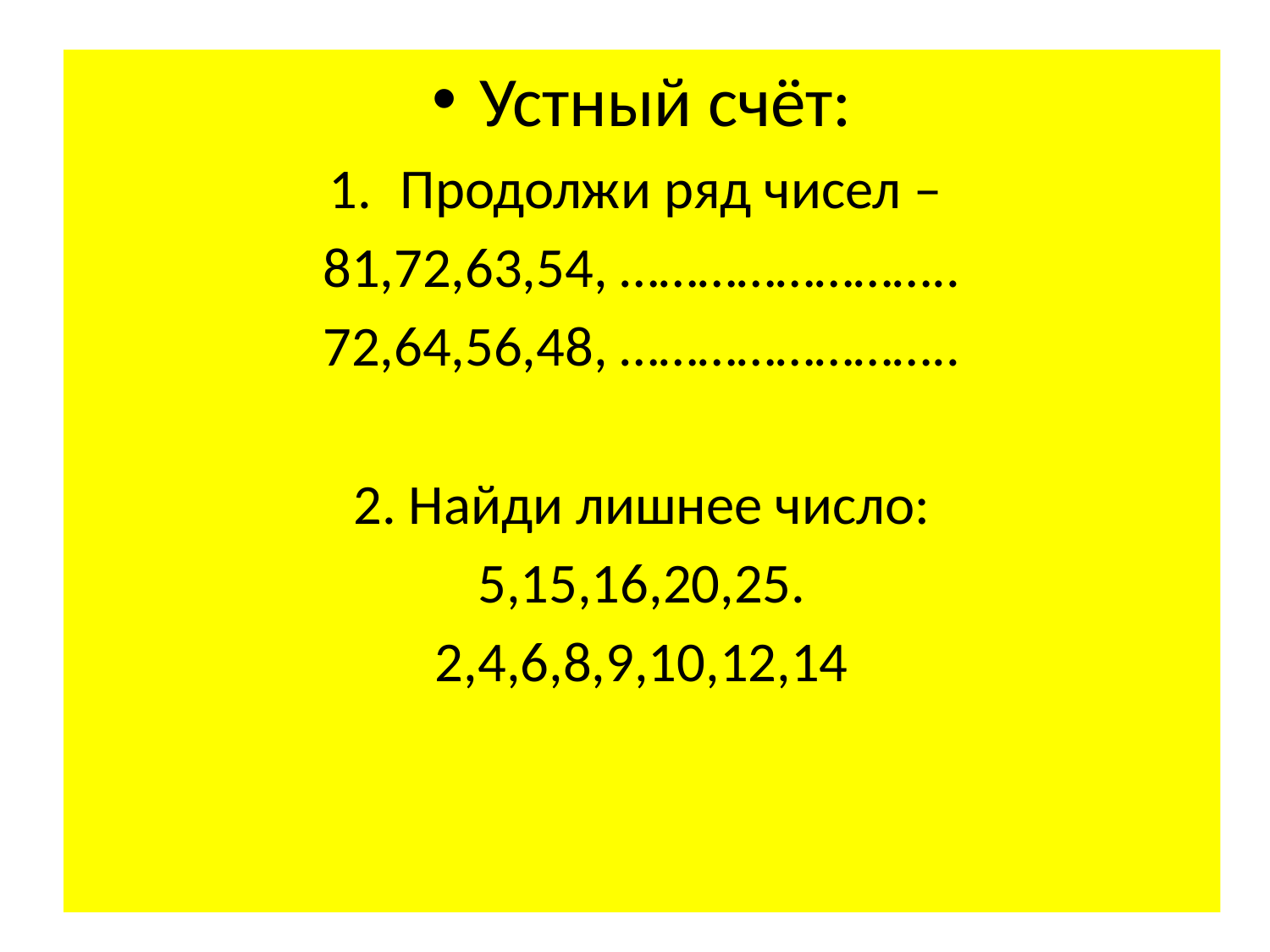

#
Устный счёт:
Продолжи ряд чисел –
81,72,63,54, ……………………..
72,64,56,48, ……………………..

2. Найди лишнее число:
5,15,16,20,25.
2,4,6,8,9,10,12,14